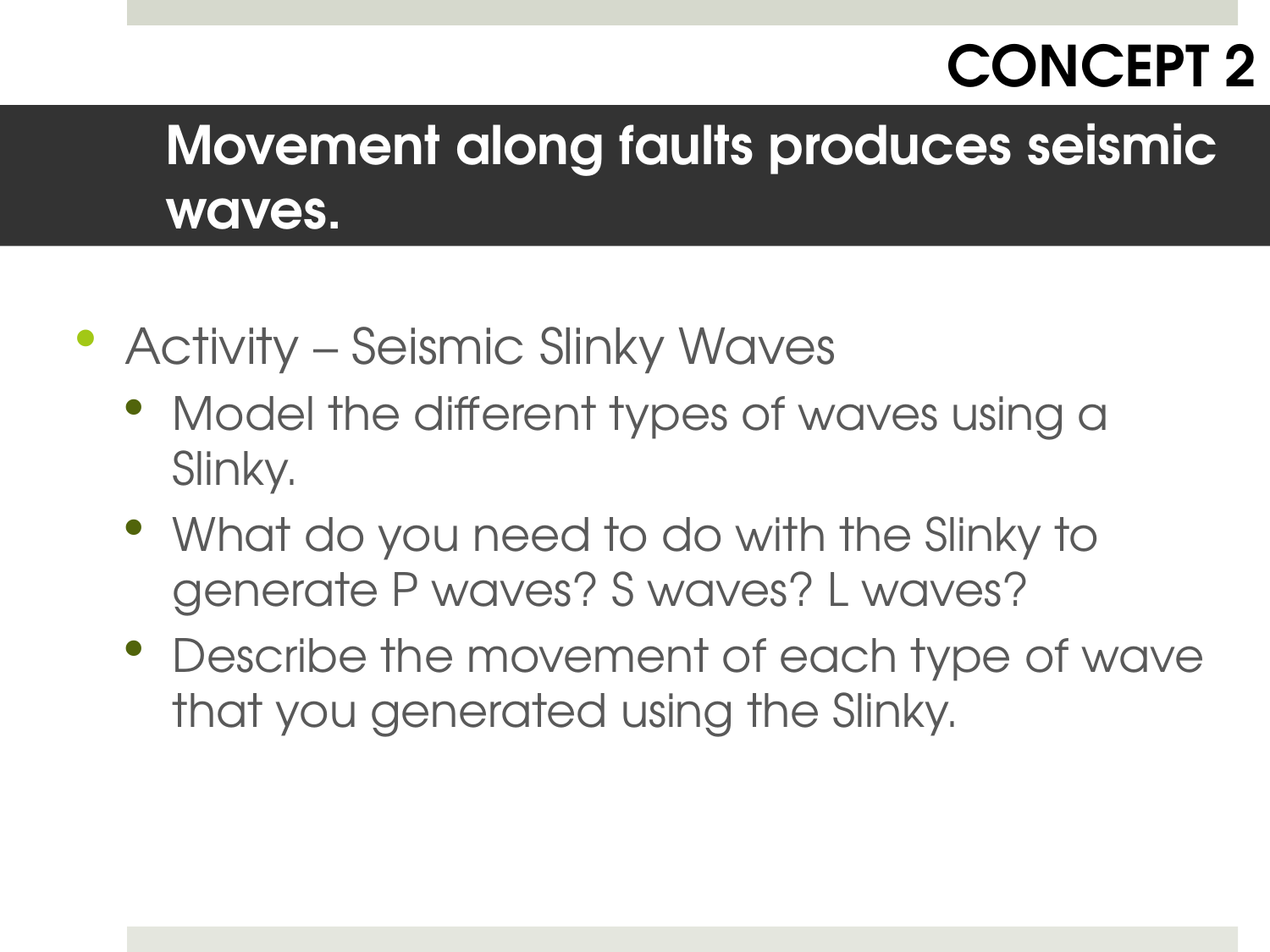

CONCEPT 2
# Movement along faults produces seismic waves.
Activity – Seismic Slinky Waves
Model the different types of waves using a Slinky.
What do you need to do with the Slinky to generate P waves? S waves? L waves?
Describe the movement of each type of wave that you generated using the Slinky.